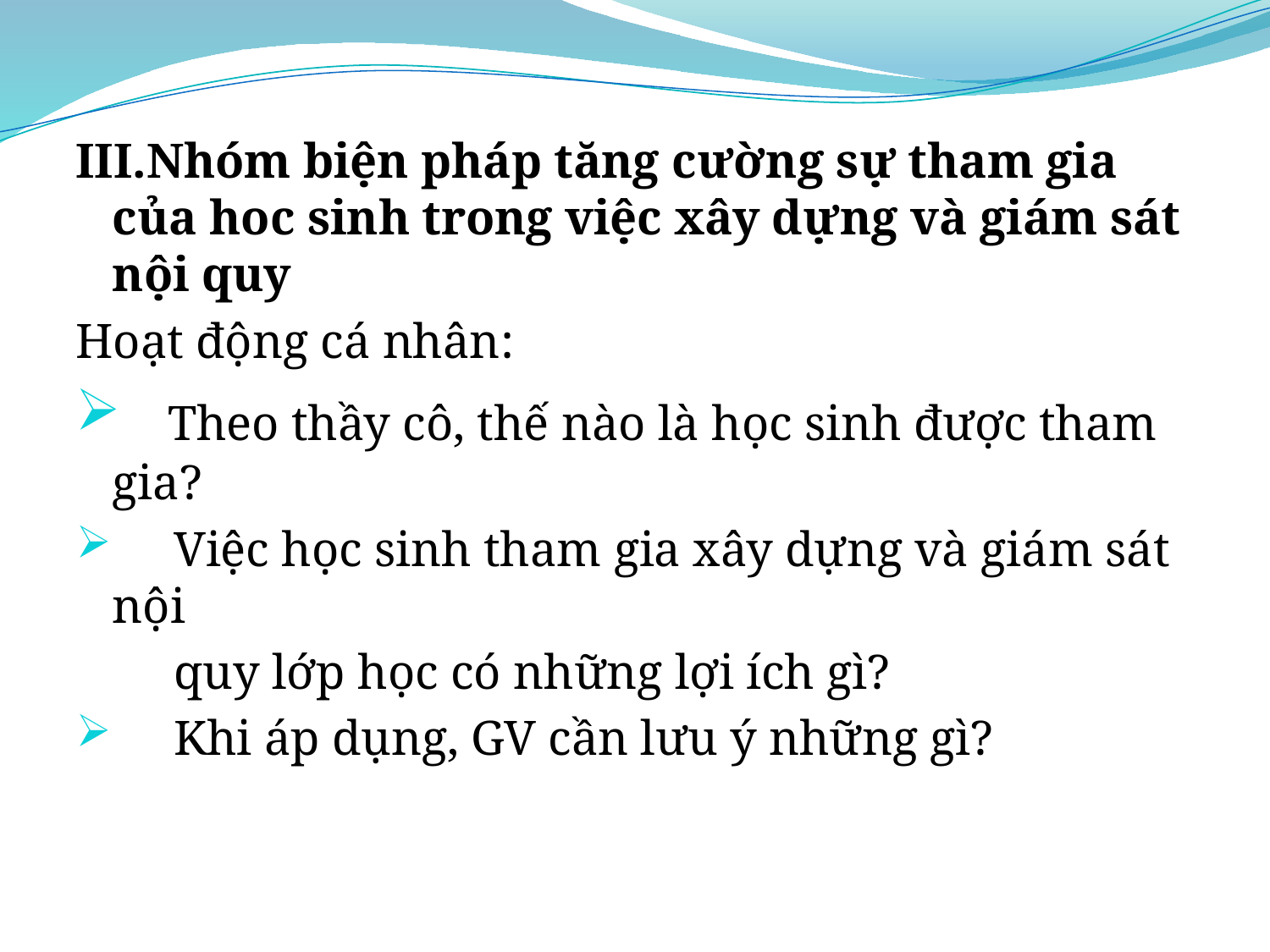

III.Nhóm biện pháp tăng cường sự tham gia của hoc sinh trong việc xây dựng và giám sát nội quy
Hoạt động cá nhân:
   Theo thầy cô, thế nào là học sinh được tham gia?
     Việc học sinh tham gia xây dựng và giám sát nội
        quy lớp học có những lợi ích gì?
     Khi áp dụng, GV cần lưu ý những gì?